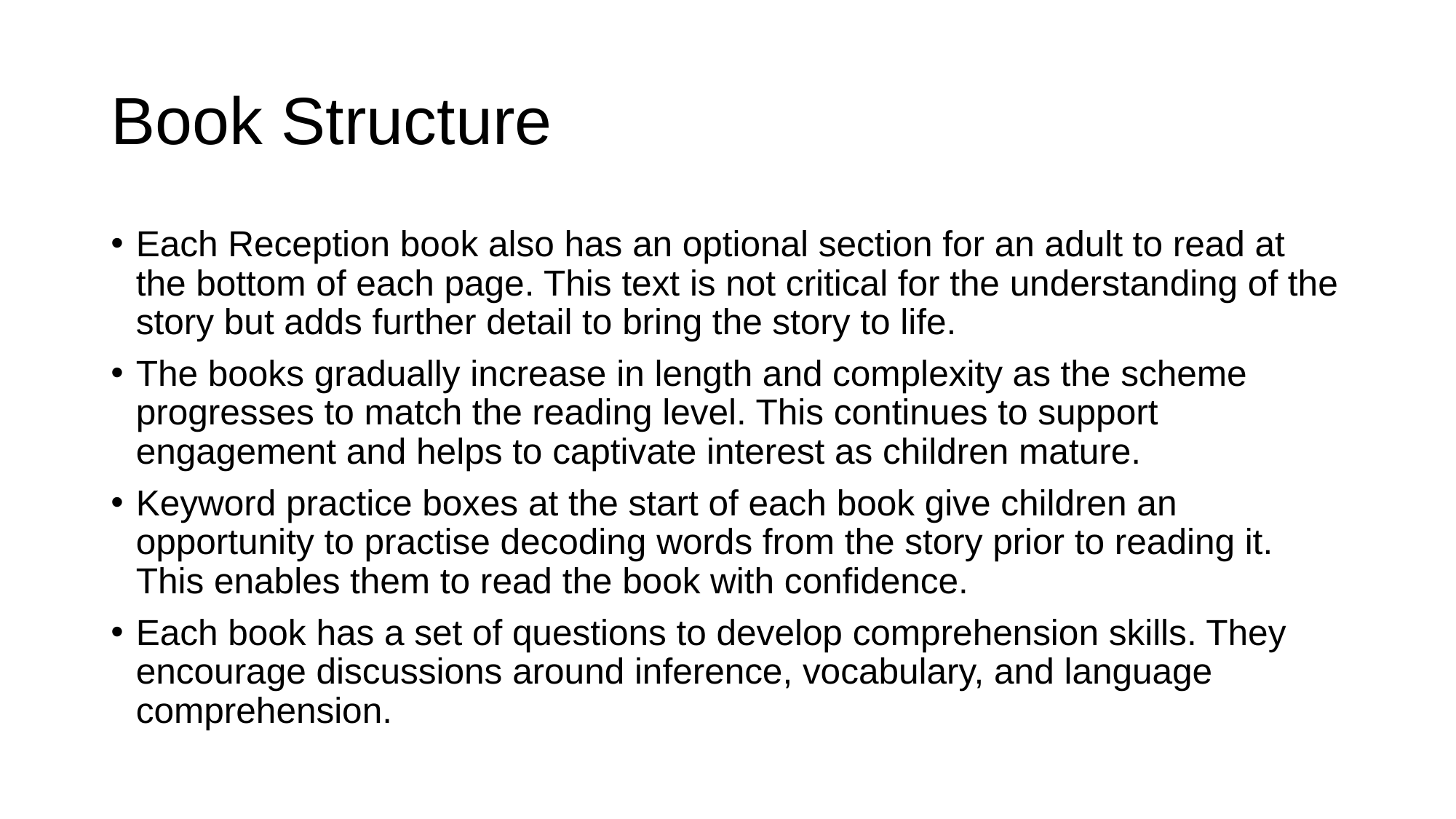

# Book Structure
Each Reception book also has an optional section for an adult to read at the bottom of each page. This text is not critical for the understanding of the story but adds further detail to bring the story to life.
The books gradually increase in length and complexity as the scheme progresses to match the reading level. This continues to support engagement and helps to captivate interest as children mature.
Keyword practice boxes at the start of each book give children an opportunity to practise decoding words from the story prior to reading it. This enables them to read the book with confidence.
Each book has a set of questions to develop comprehension skills. They encourage discussions around inference, vocabulary, and language comprehension.